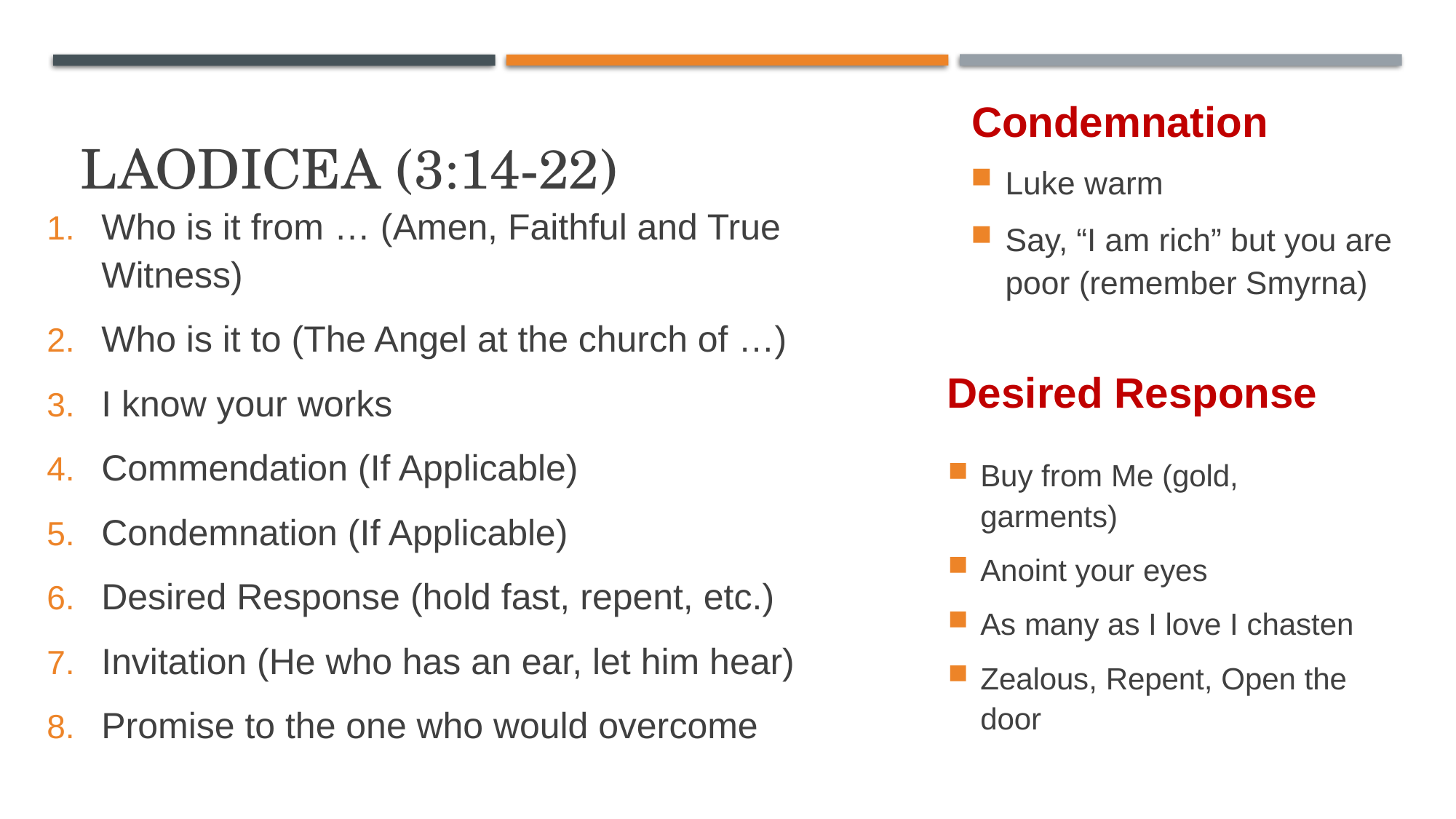

# Laodicea (3:14-22)
Condemnation
Luke warm
Say, “I am rich” but you are poor (remember Smyrna)

Who is it from … (Amen, Faithful and True Witness)
Who is it to (The Angel at the church of …)
I know your works
Commendation (If Applicable)
Condemnation (If Applicable)
Desired Response (hold fast, repent, etc.)
Invitation (He who has an ear, let him hear)
Promise to the one who would overcome
Desired Response
Buy from Me (gold, garments)
Anoint your eyes
As many as I love I chasten
Zealous, Repent, Open the door